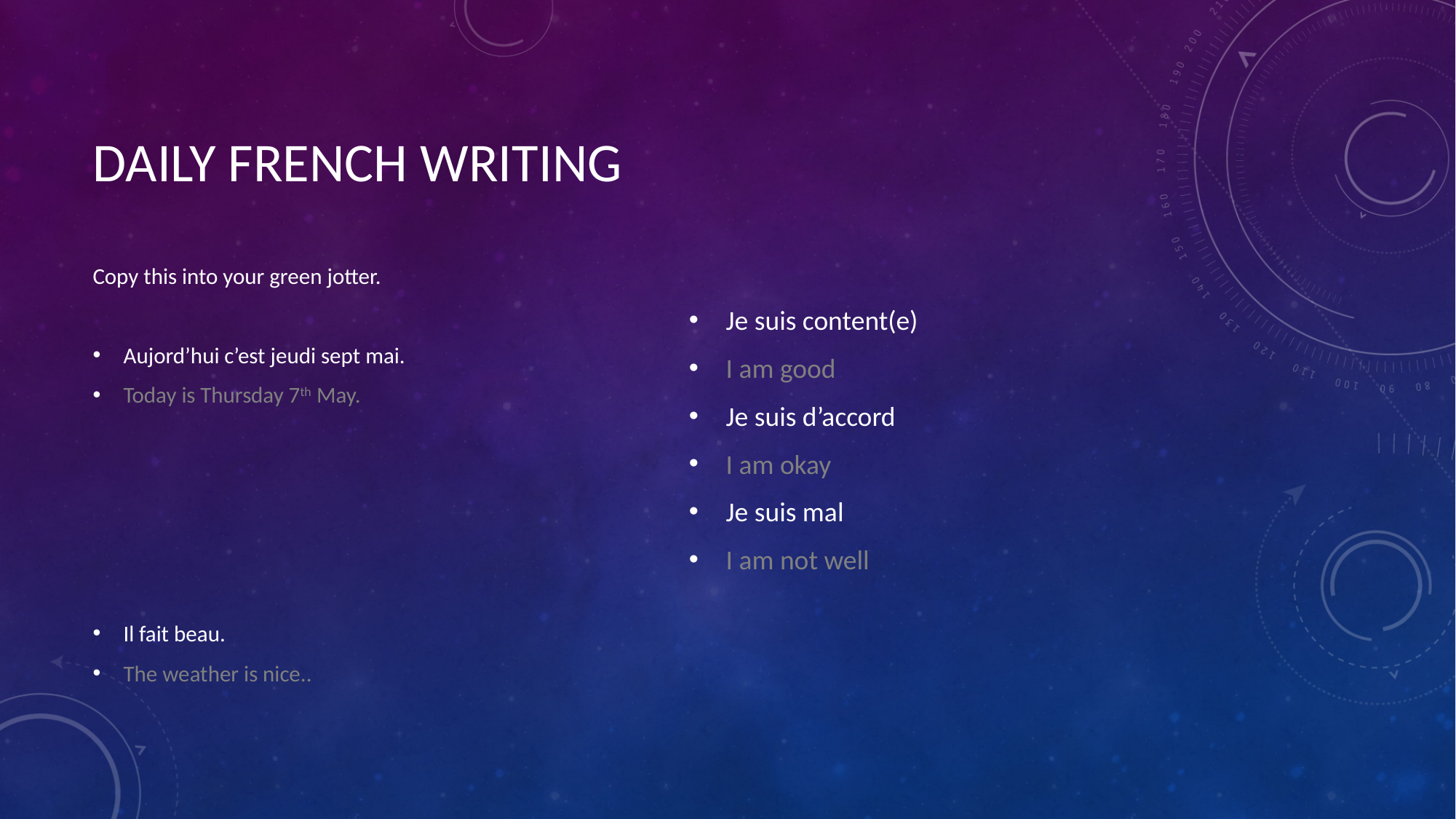

# Daily French writing
Copy this into your green jotter.

Aujord’hui c’est jeudi sept mai.
Today is Thursday 7th May.

Il fait beau.
The weather is nice..
Je suis content(e)
I am good
Je suis d’accord
I am okay
Je suis mal
I am not well